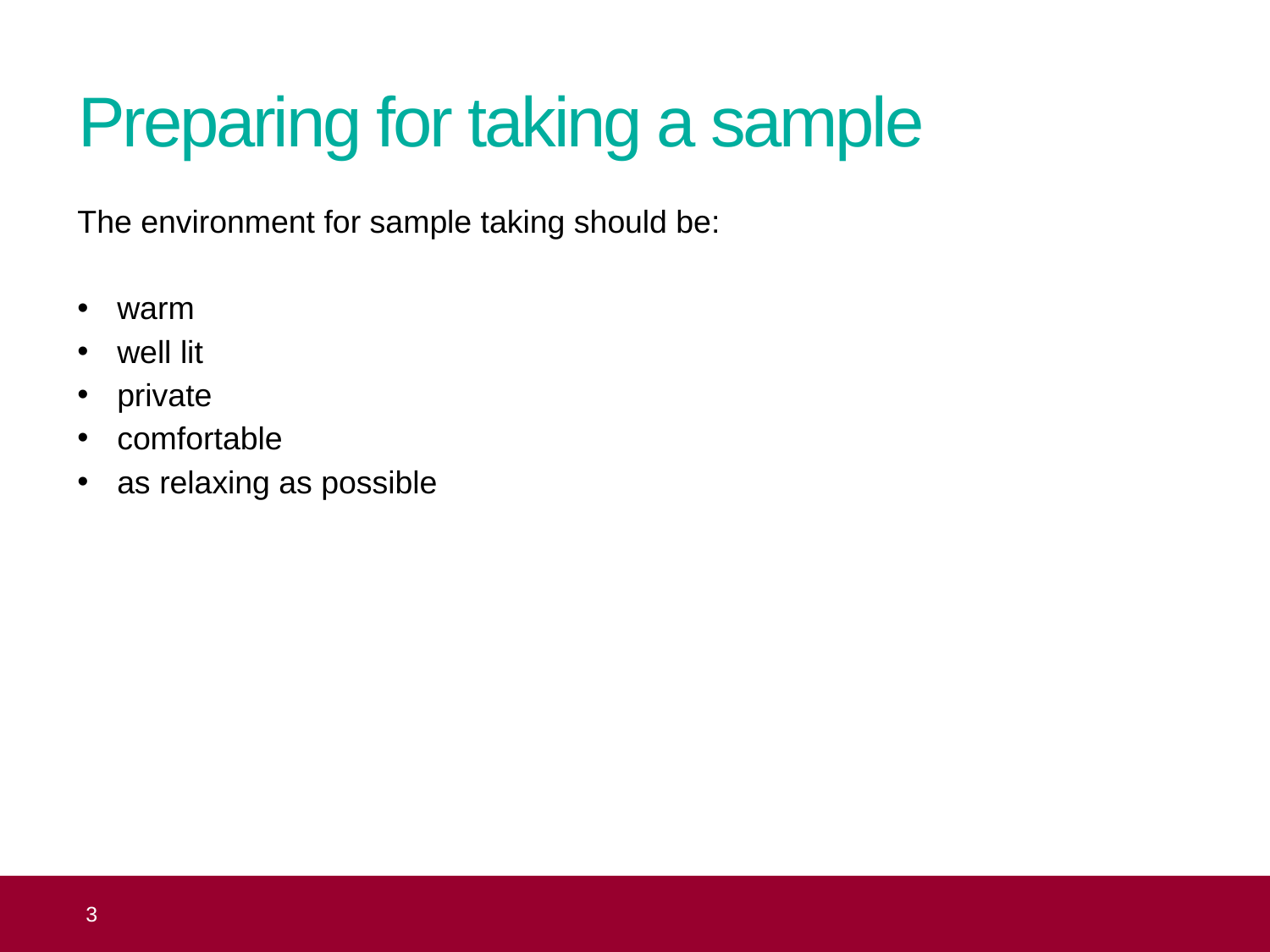

# Preparing for taking a sample
The environment for sample taking should be:

warm
well lit
private
comfortable
as relaxing as possible

  3
Topic 8: the practical aspects of taking cervical samples